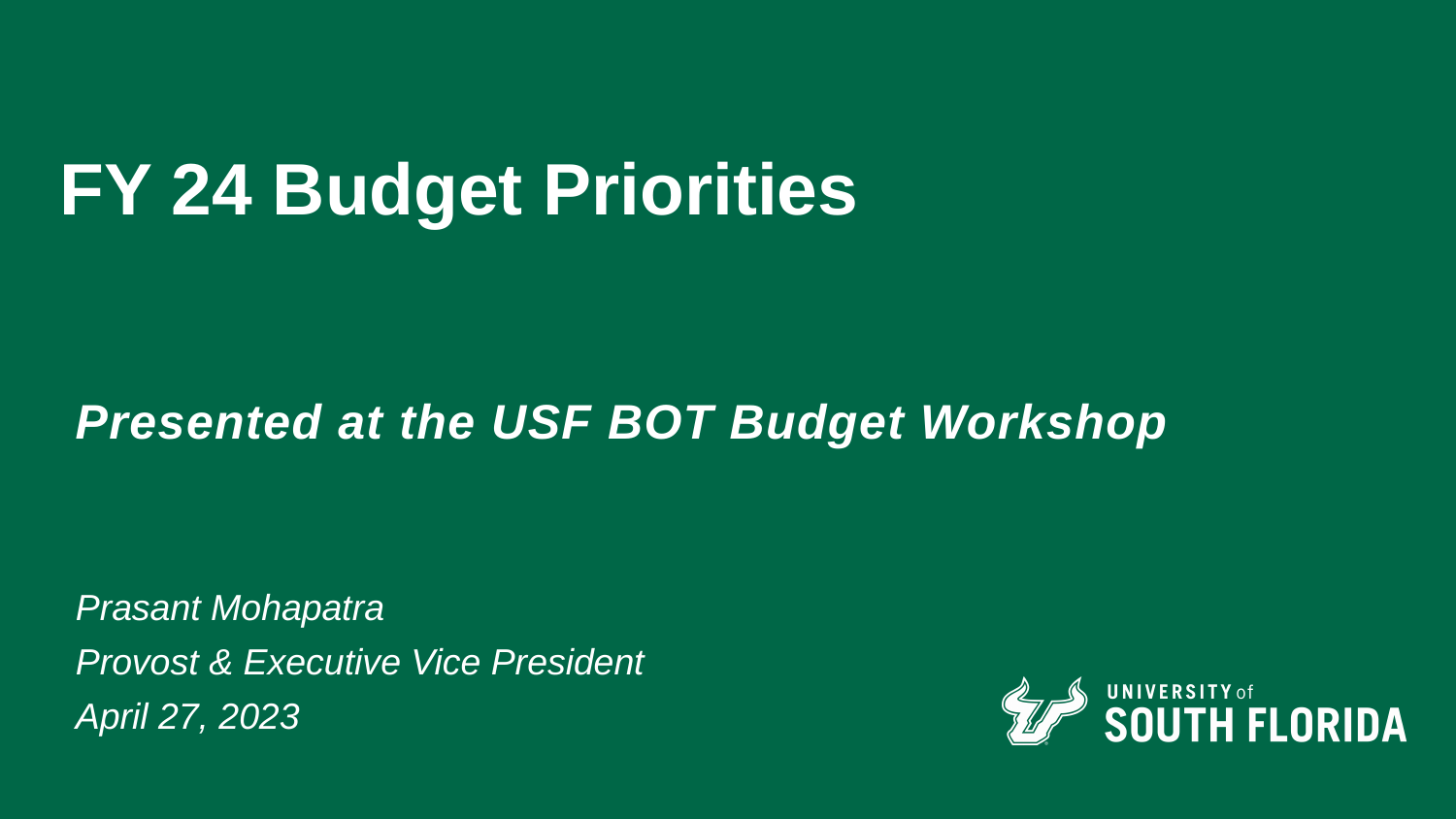

# FY 24 Budget Priorities

Presented at the USF BOT Budget Workshop
Prasant Mohapatra
Provost & Executive Vice President
April 27, 2023